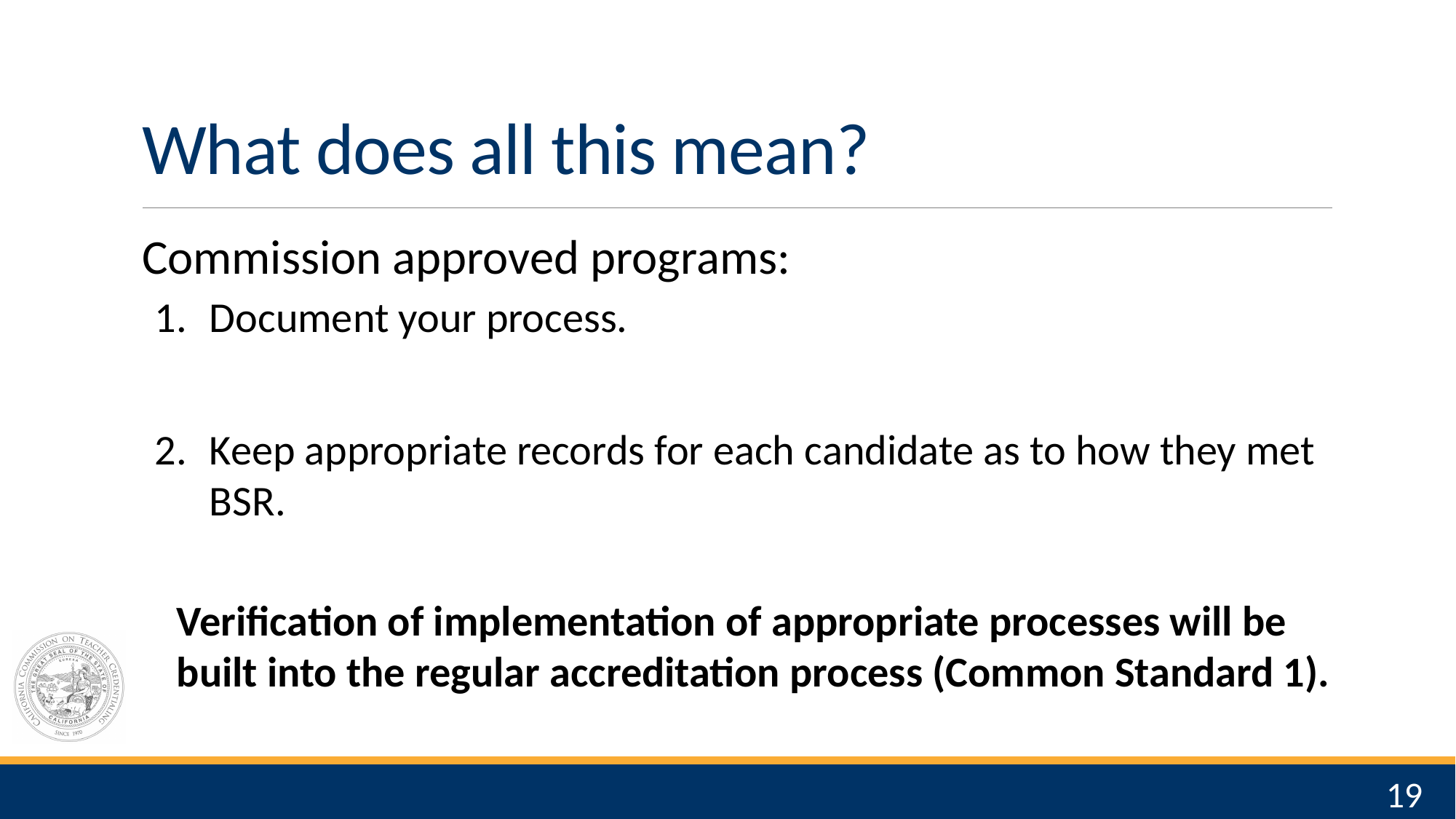

# What does all this mean?
Commission approved programs:
Document your process.

Keep appropriate records for each candidate as to how they met BSR.

	Verification of implementation of appropriate processes will be built into the regular accreditation process (Common Standard 1).
19